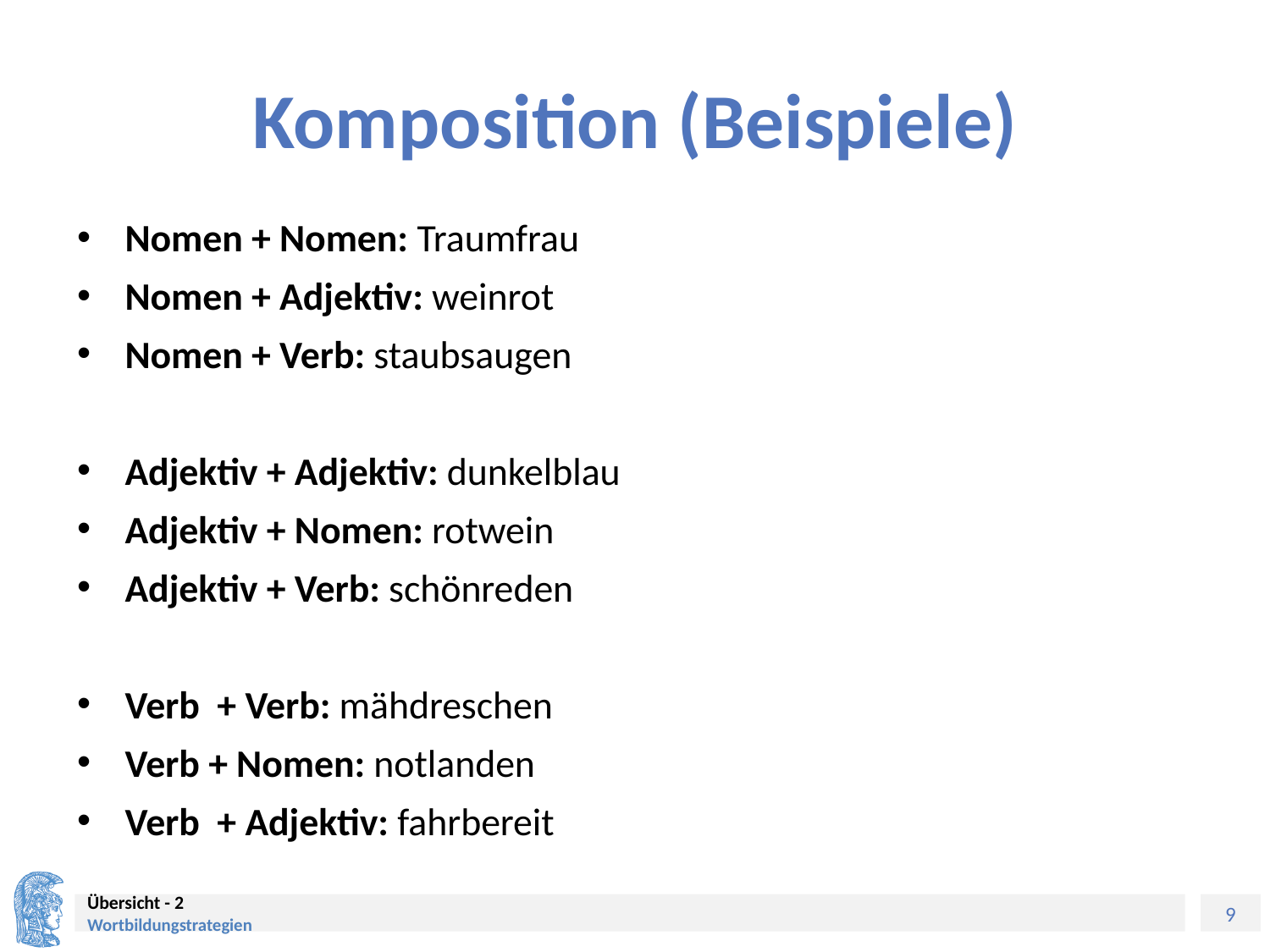

# Komposition (Beispiele)
Nomen + Nomen: Traumfrau
Nomen + Adjektiv: weinrot
Nomen + Verb: staubsaugen

Adjektiv + Adjektiv: dunkelblau
Adjektiv + Nomen: rotwein
Adjektiv + Verb: schönreden

Verb  + Verb: mähdreschen
Verb + Nomen: notlanden
Verb  + Adjektiv: fahrbereit